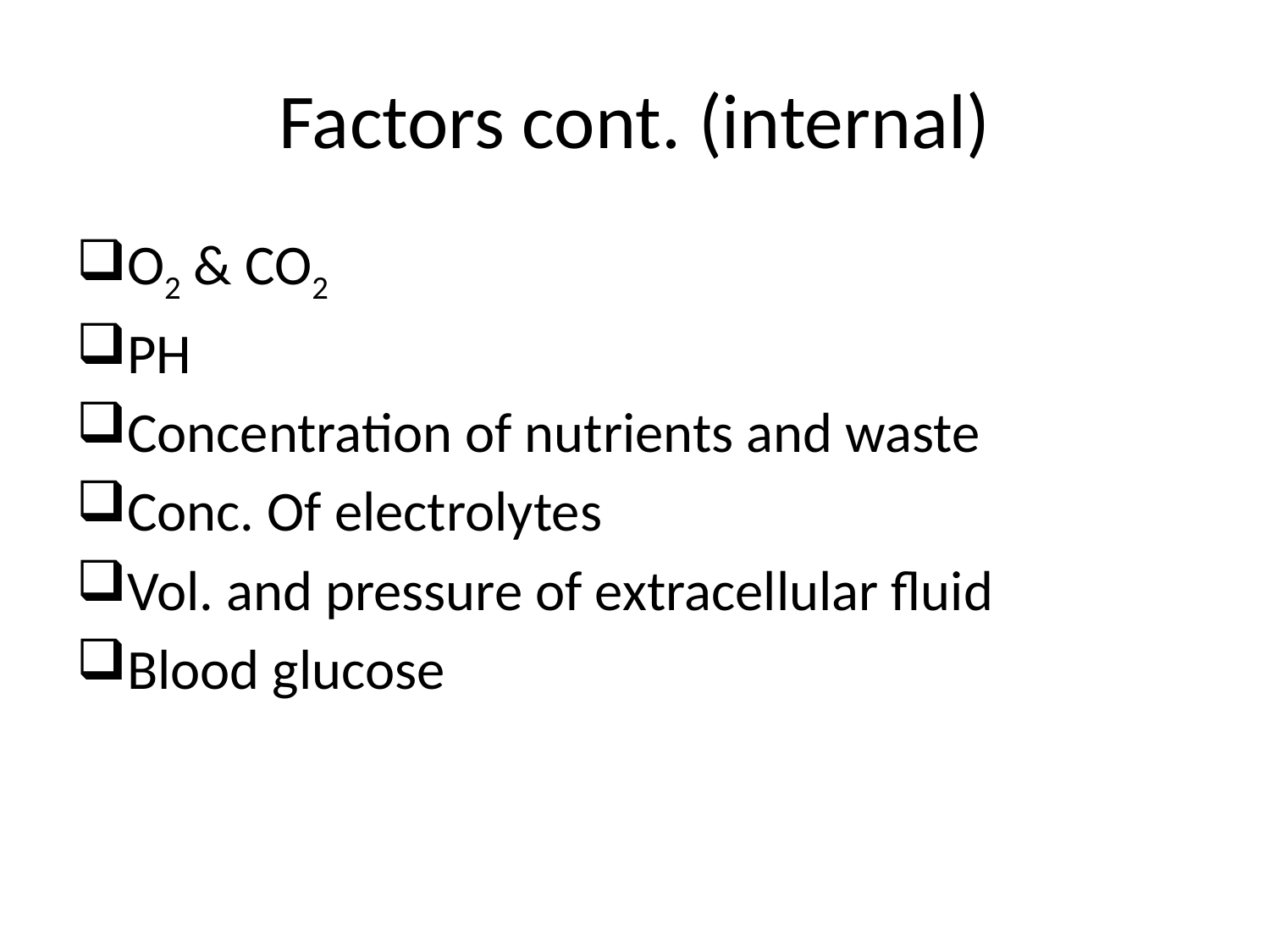

# Factors cont. (internal)
O2 & CO2
PH
Concentration of nutrients and waste
Conc. Of electrolytes
Vol. and pressure of extracellular fluid
Blood glucose